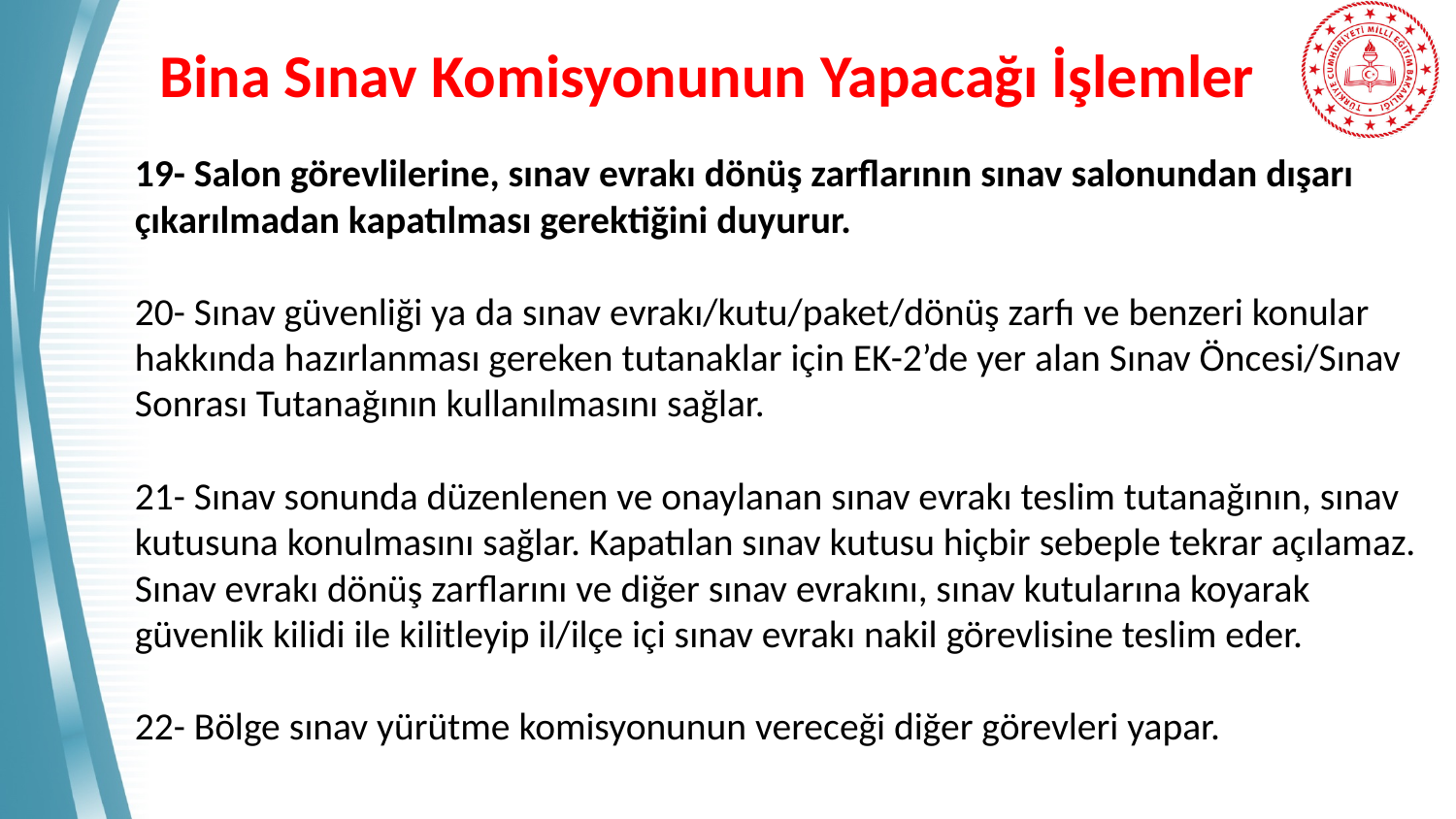

# Bina Sınav Komisyonunun Yapacağı İşlemler
19- Salon görevlilerine, sınav evrakı dönüş zarflarının sınav salonundan dışarı çıkarılmadan kapatılması gerektiğini duyurur.

20- Sınav güvenliği ya da sınav evrakı/kutu/paket/dönüş zarfı ve benzeri konular hakkında hazırlanması gereken tutanaklar için EK-2’de yer alan Sınav Öncesi/Sınav Sonrası Tutanağının kullanılmasını sağlar.

21- Sınav sonunda düzenlenen ve onaylanan sınav evrakı teslim tutanağının, sınav kutusuna konulmasını sağlar. Kapatılan sınav kutusu hiçbir sebeple tekrar açılamaz. Sınav evrakı dönüş zarflarını ve diğer sınav evrakını, sınav kutularına koyarak güvenlik kilidi ile kilitleyip il/ilçe içi sınav evrakı nakil görevlisine teslim eder.

22- Bölge sınav yürütme komisyonunun vereceği diğer görevleri yapar.